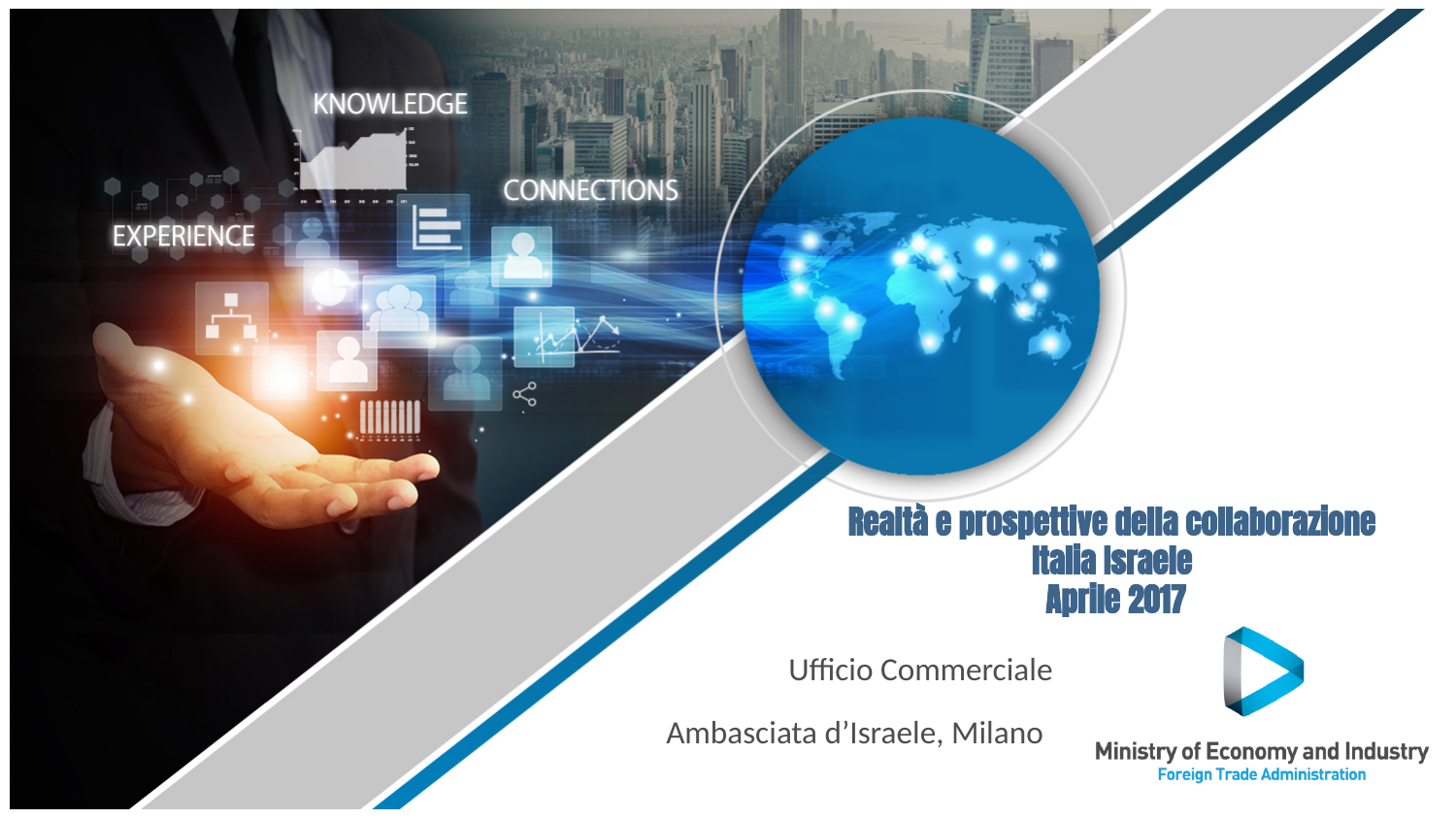

# Realtà e prospettive della collaborazione Italia Israele Aprile 2017
Ufficio Commerciale
 Ambasciata d’Israele, Milano